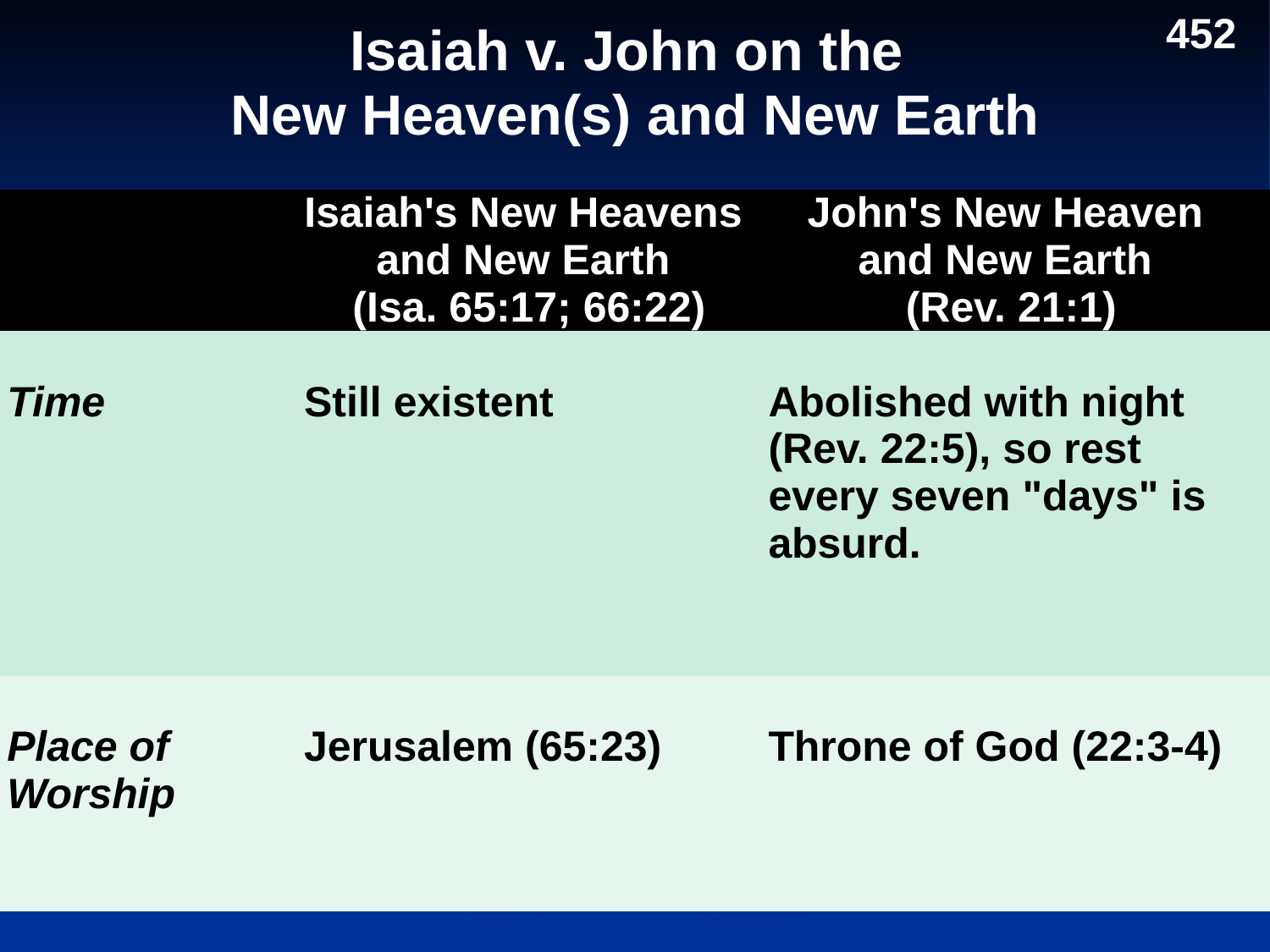

452
Isaiah v. John on the
New Heaven(s) and New Earth
|  | Isaiah's New Heavens and New Earth (Isa. 65:17; 66:22) | John's New Heaven and New Earth (Rev. 21:1) |
| --- | --- | --- |
| Time | Still existent | Abolished with night (Rev. 22:5), so rest every seven "days" is absurd. |
| Place of Worship | Jerusalem (65:23) | Throne of God (22:3-4) |